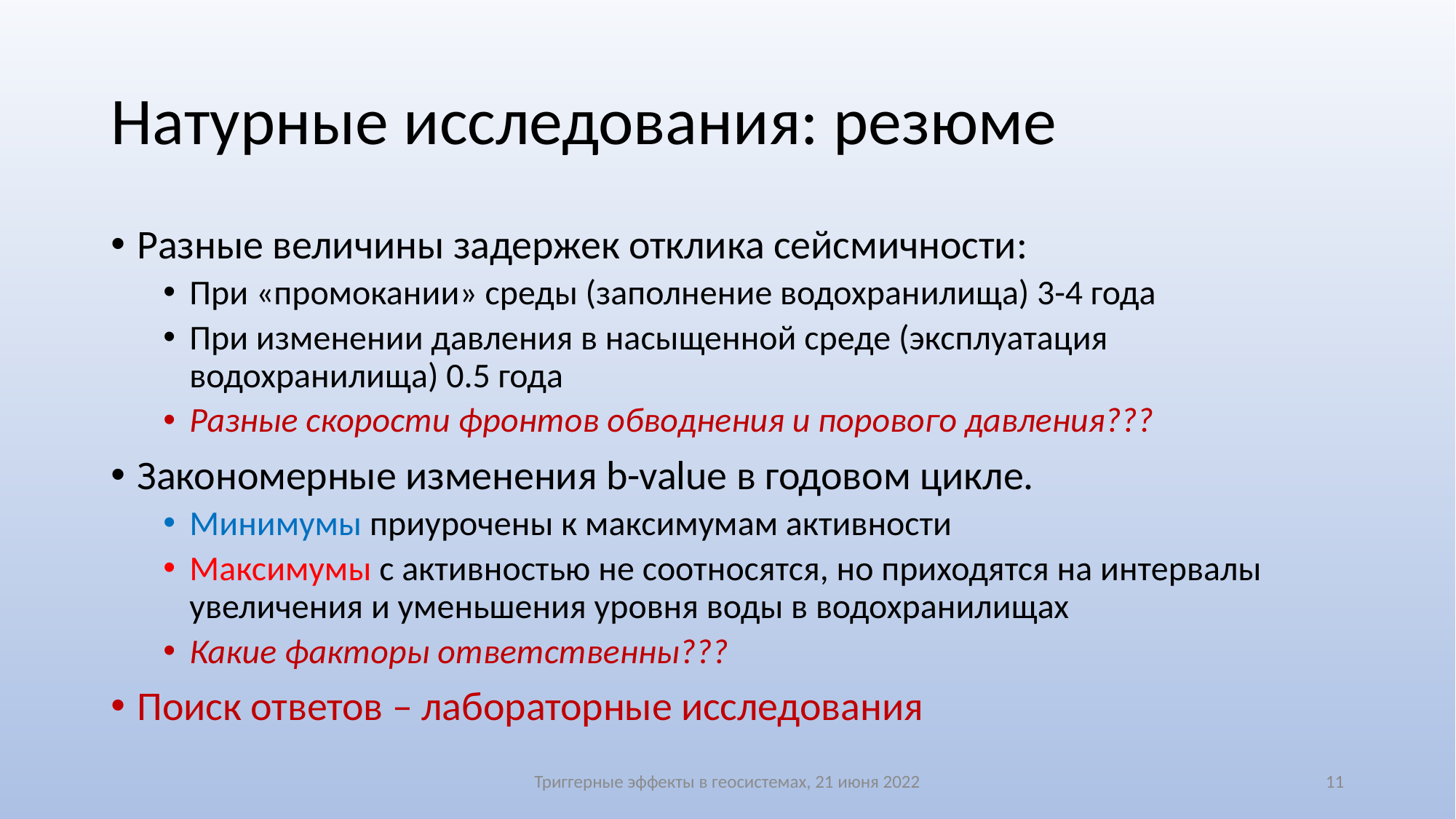

# Натурные исследования: резюме
Разные величины задержек отклика сейсмичности:
При «промокании» среды (заполнение водохранилища) 3-4 года
При изменении давления в насыщенной среде (эксплуатация водохранилища) 0.5 года
Разные скорости фронтов обводнения и порового давления???
Закономерные изменения b-value в годовом цикле.
Минимумы приурочены к максимумам активности
Максимумы с активностью не соотносятся, но приходятся на интервалы увеличения и уменьшения уровня воды в водохранилищах
Какие факторы ответственны???
Поиск ответов – лабораторные исследования
Триггерные эффекты в геосистемах, 21 июня 2022
11